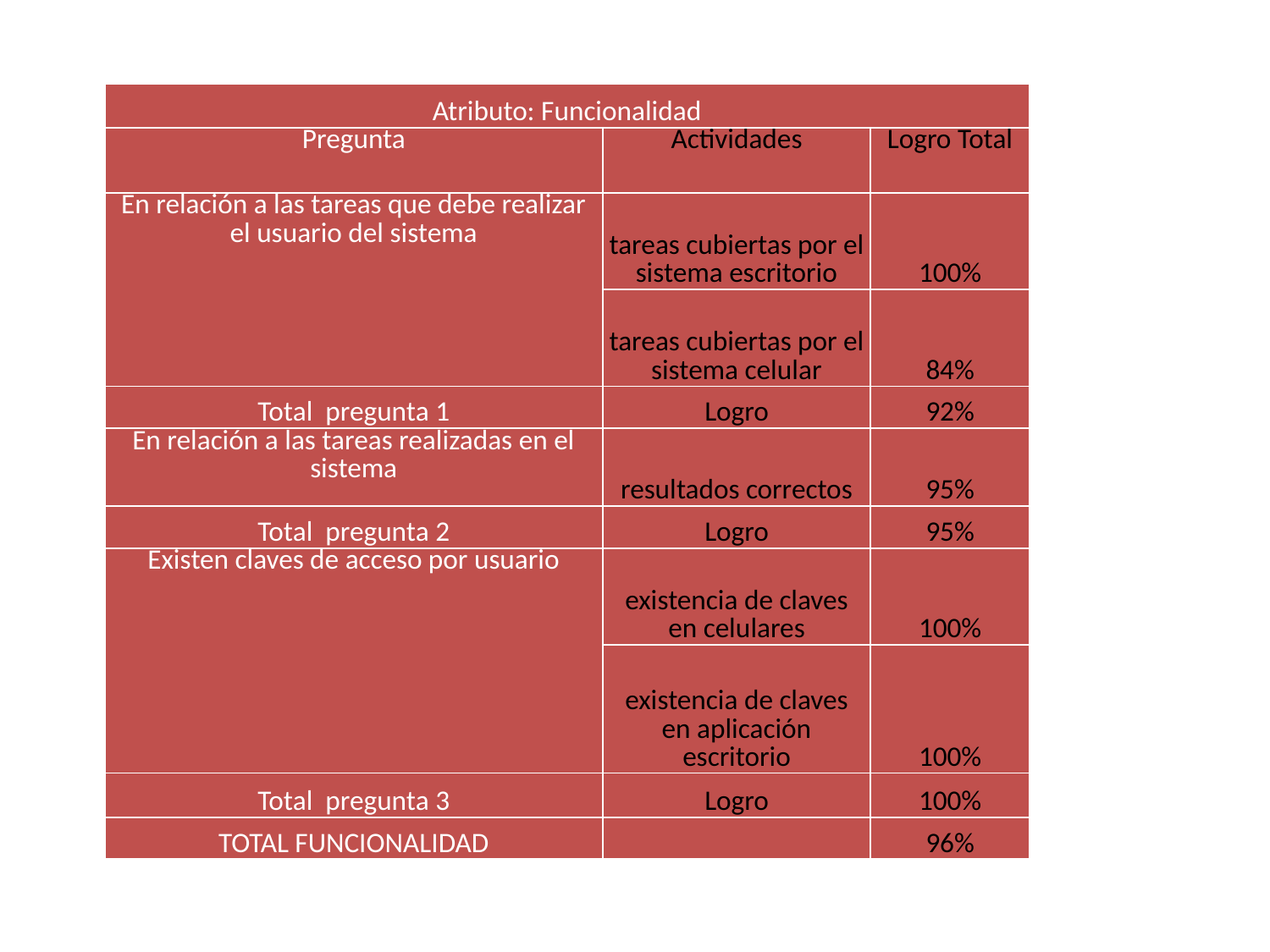

| Atributo: Funcionalidad |  |  |
| --- | --- | --- |
| Pregunta | Actividades | Logro Total |
| En relación a las tareas que debe realizar el usuario del sistema | tareas cubiertas por el sistema escritorio | 100% |
|  | tareas cubiertas por el sistema celular | 84% |
| Total pregunta 1 | Logro | 92% |
| En relación a las tareas realizadas en el sistema | resultados correctos | 95% |
| Total pregunta 2 | Logro | 95% |
| Existen claves de acceso por usuario | existencia de claves en celulares | 100% |
|  | existencia de claves en aplicación escritorio | 100% |
| Total pregunta 3 | Logro | 100% |
| TOTAL FUNCIONALIDAD |  | 96% |